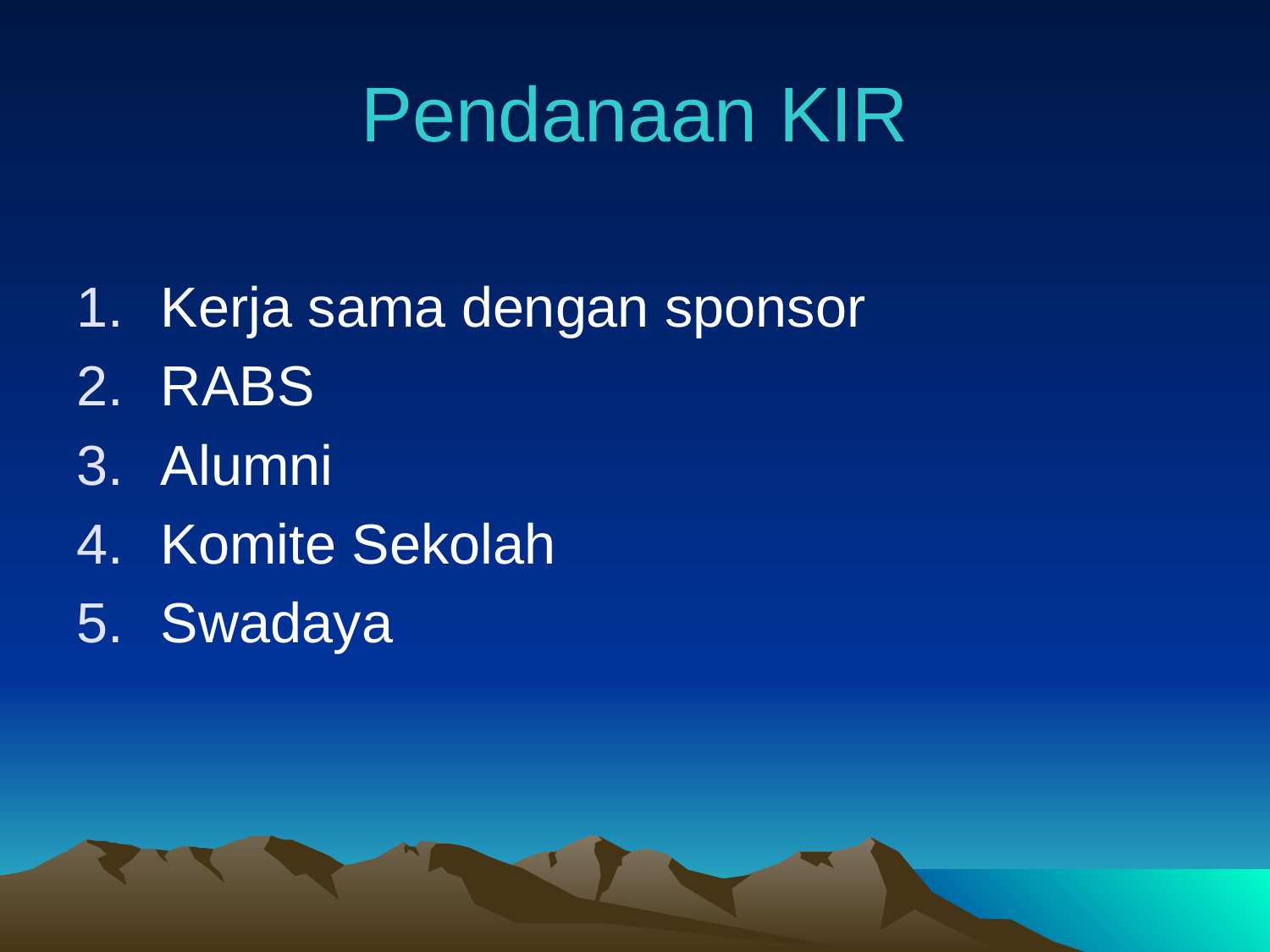

# Pendanaan KIR
Kerja sama dengan sponsor
RABS
Alumni
Komite Sekolah
Swadaya